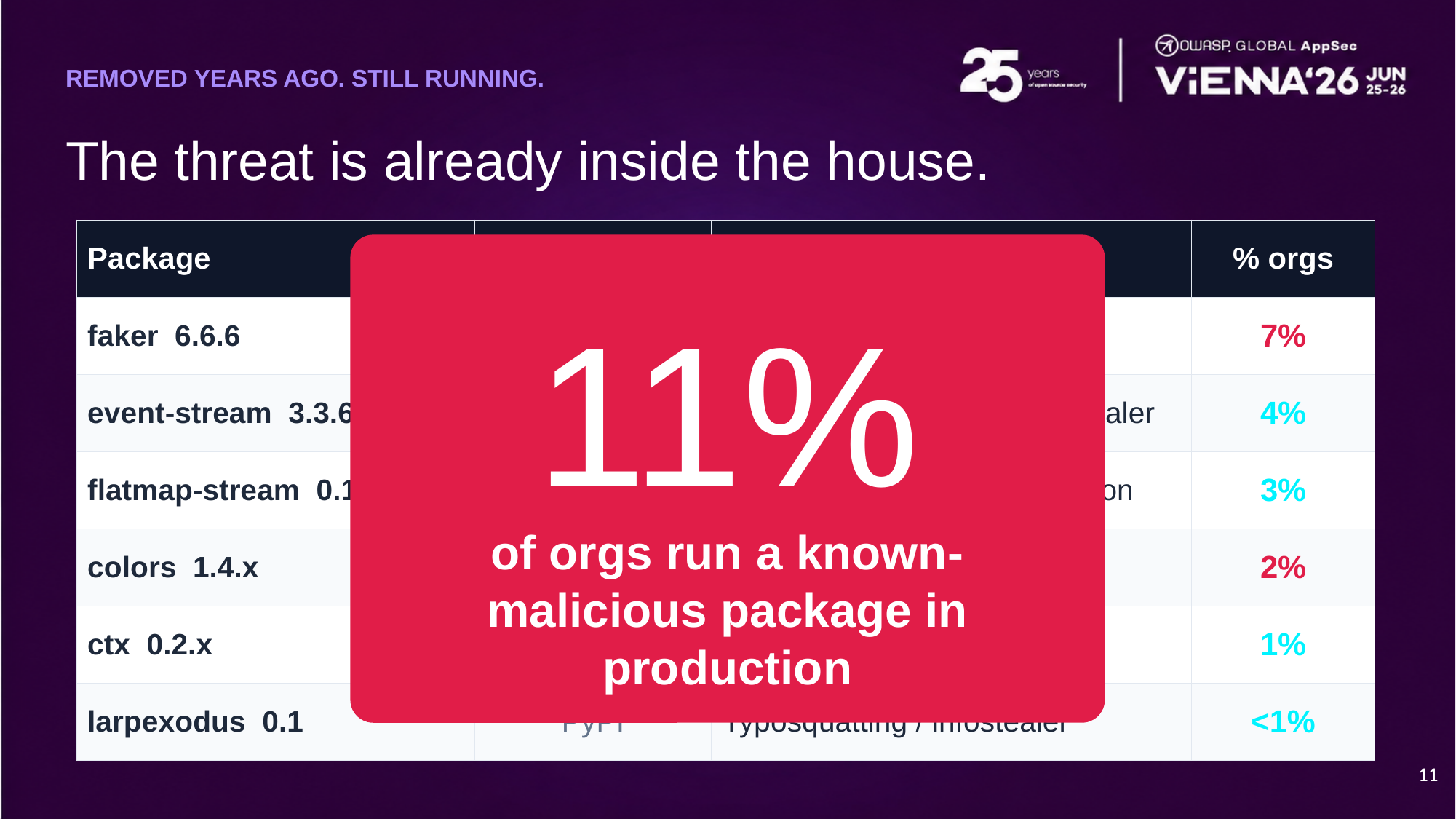

REMOVED YEARS AGO. STILL RUNNING.
The threat is already inside the house.
| Package | Ecosystem | Attack type | % orgs |
| --- | --- | --- | --- |
| faker 6.6.6 | npm | Maintainer sabotage | 7% |
| event-stream 3.3.6 | npm | Account takeover / crypto stealer | 4% |
| flatmap-stream 0.1.1 | npm | Malicious dependency injection | 3% |
| colors 1.4.x | npm | Maintainer sabotage | 2% |
| ctx 0.2.x | PyPI | AWS credential stealer | 1% |
| larpexodus 0.1 | PyPI | Typosquatting / infostealer | <1% |

11%

faker and colors came from the same maintainer. Sometimes the attacker is someone you already trusted.
of orgs run a known-malicious package in production
11